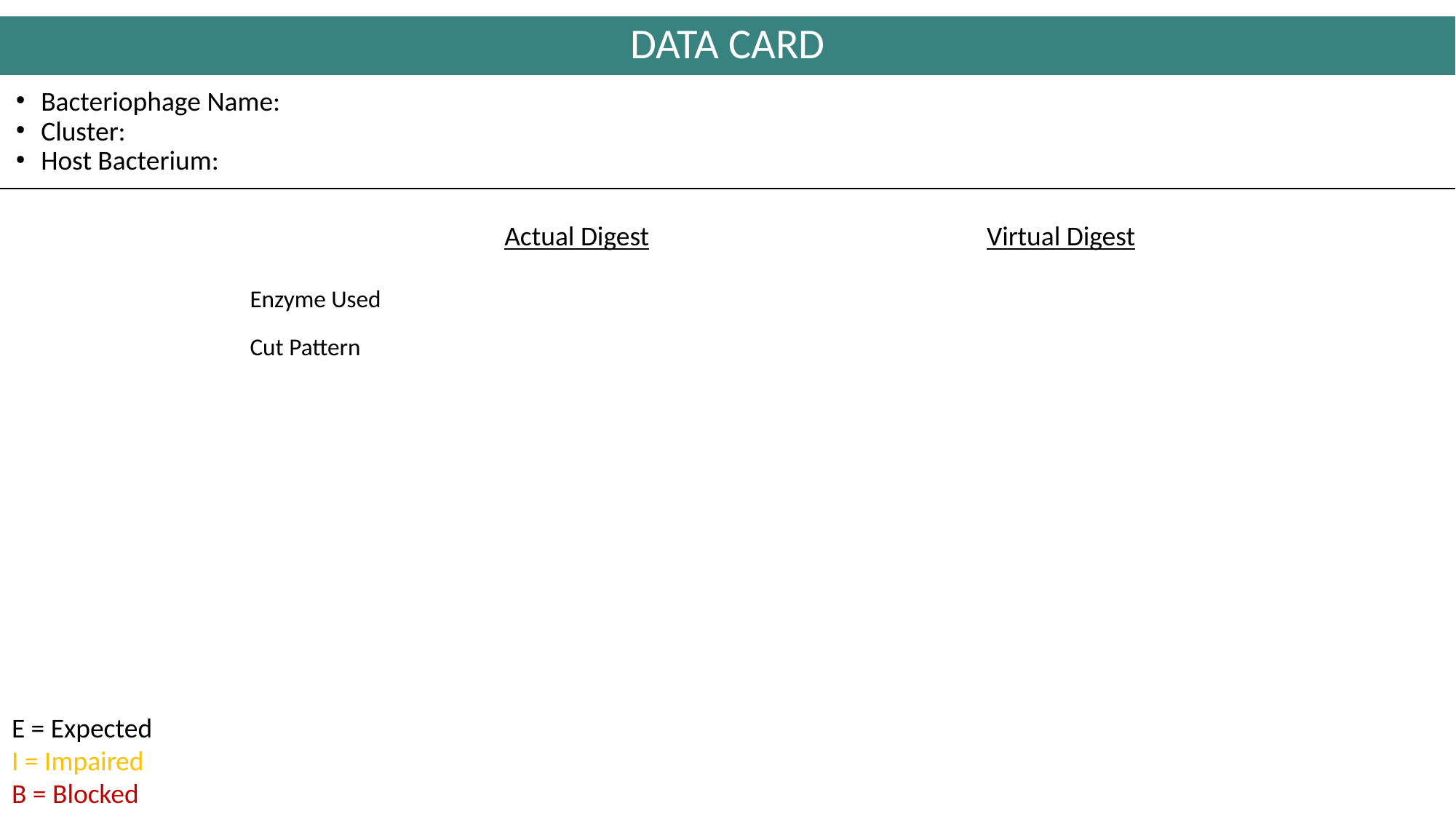

DATA CARD
Bacteriophage Name:
Cluster:
Host Bacterium:
Actual Digest
Virtual Digest
Enzyme Used
Cut Pattern
E = Expected
I = Impaired
B = Blocked